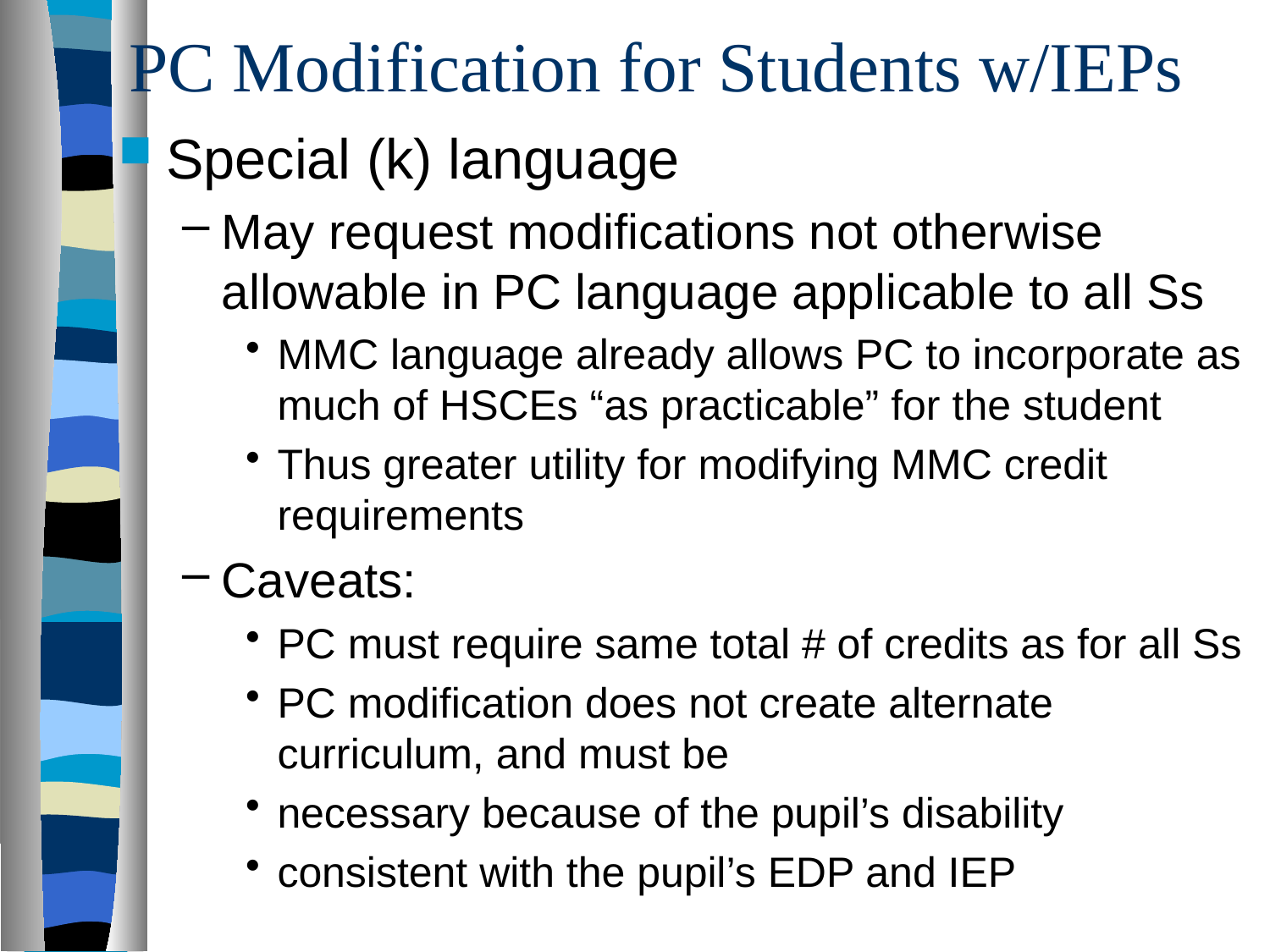

# PC Modification for Students w/IEPs
Special (k) language
May request modifications not otherwise allowable in PC language applicable to all Ss
MMC language already allows PC to incorporate as much of HSCEs “as practicable” for the student
Thus greater utility for modifying MMC credit requirements
Caveats:
PC must require same total # of credits as for all Ss
PC modification does not create alternate curriculum, and must be
necessary because of the pupil’s disability
consistent with the pupil’s EDP and IEP